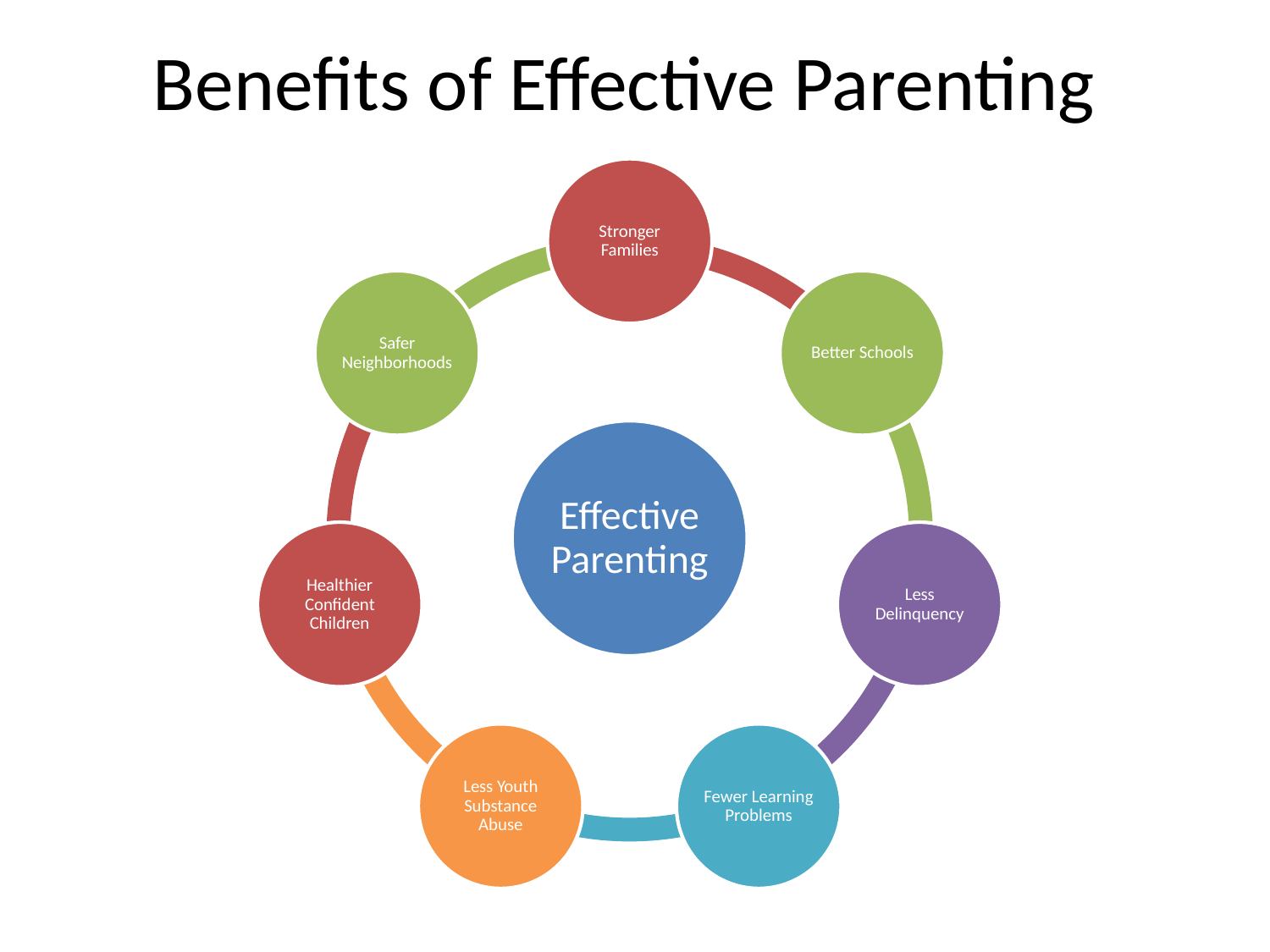

# Benefits of Effective Parenting
Effective Parenting
Stronger Families
Better Schools
Less Delinquency
Fewer Learning Problems
Less Youth Substance Abuse
Healthier Confident Children
Safer Neighborhoods